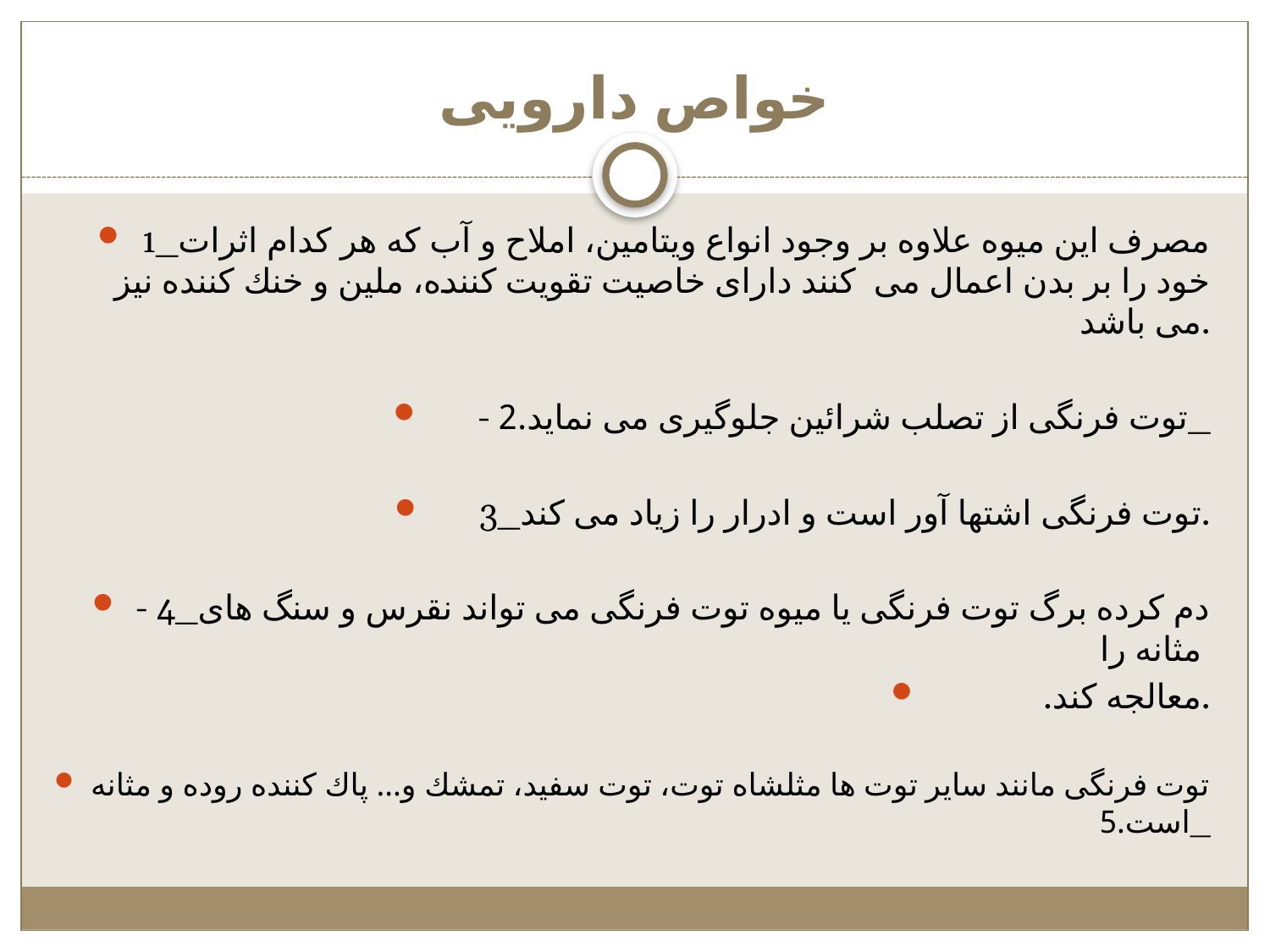

# خواص دارویی
1_مصرف این میوه علاوه بر وجود انواع ویتامین، املاح و آب كه هر كدام اثرات خود را بر بدن اعمال می  كنند دارای خاصیت تقویت كننده، ملین و خنك كننده نیز می باشد.

- توت فرنگی از تصلب شرائین جلوگیری می نماید.2_

3_توت فرنگی اشتها آور است و ادرار را زیاد می كند.

- 4_دم كرده برگ توت فرنگی یا میوه توت فرنگی می تواند نقرس و سنگ های مثانه را
.معالجه كند.

توت فرنگی مانند سایر توت ها مثلشاه توت، توت سفید، تمشك و... پاك كننده روده و مثانه است.5_